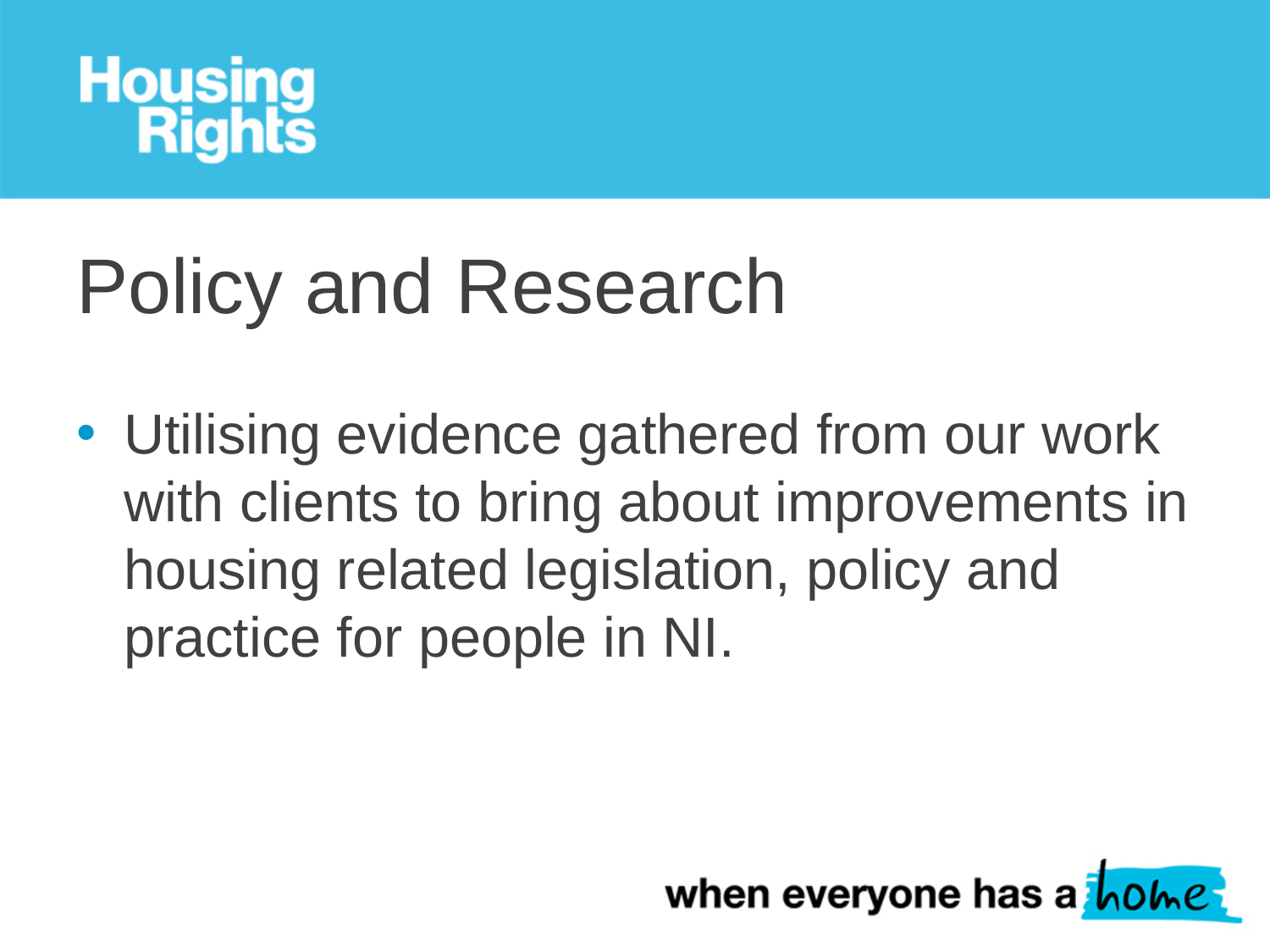

# Policy and Research​
Utilising evidence gathered from our work with clients to bring about improvements in housing related legislation, policy and practice for people in NI.